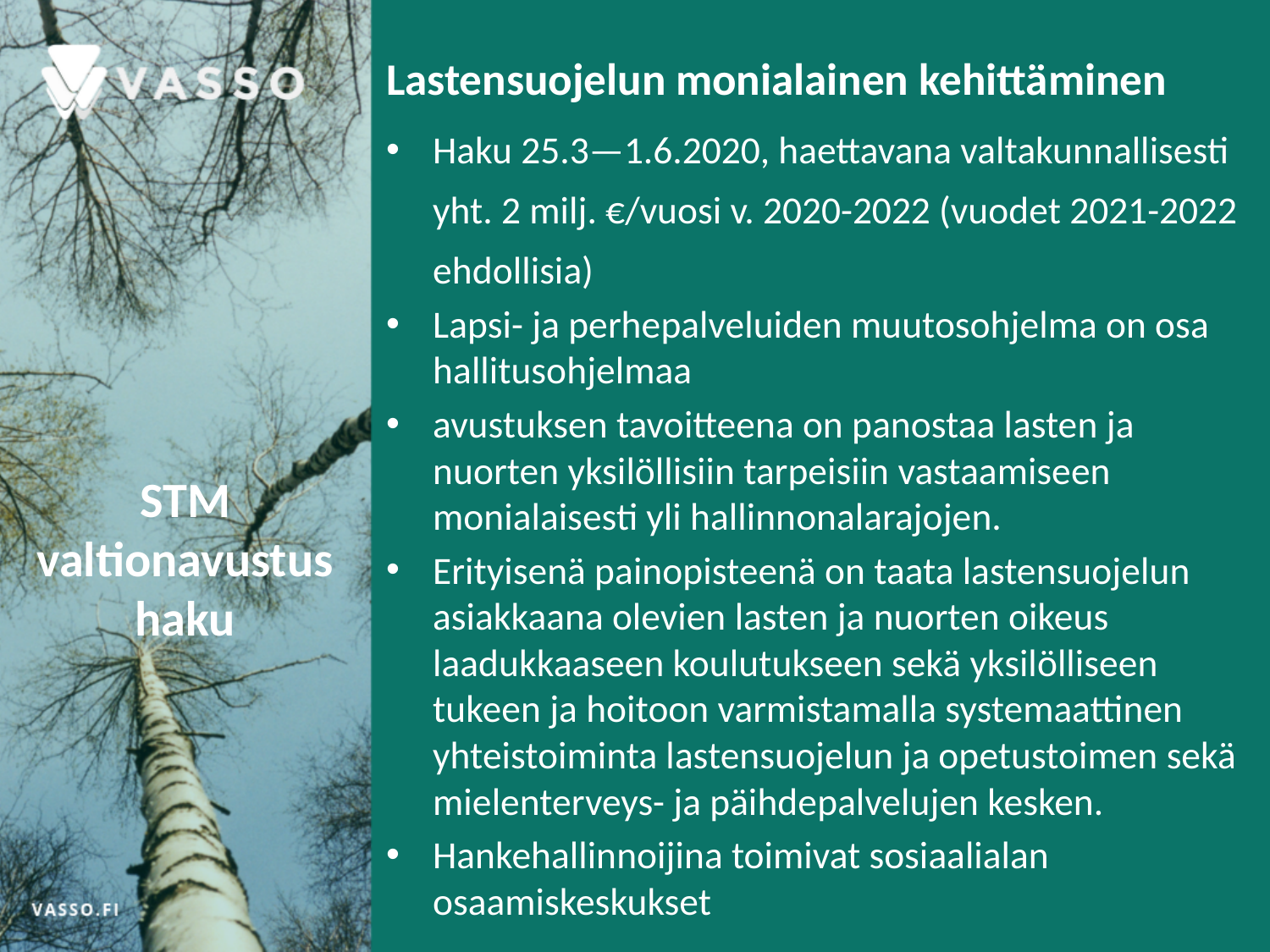

Lastensuojelun monialainen kehittäminen
Haku 25.3—1.6.2020, haettavana valtakunnallisesti yht. 2 milj. €/vuosi v. 2020-2022 (vuodet 2021-2022 ehdollisia)
Lapsi- ja perhepalveluiden muutosohjelma on osa hallitusohjelmaa
avustuksen tavoitteena on panostaa lasten ja nuorten yksilöllisiin tarpeisiin vastaamiseen monialaisesti yli hallinnonalarajojen.
Erityisenä painopisteenä on taata lastensuojelun asiakkaana olevien lasten ja nuorten oikeus laadukkaaseen koulutukseen sekä yksilölliseen tukeen ja hoitoon varmistamalla systemaattinen yhteistoiminta lastensuojelun ja opetustoimen sekä mielenterveys- ja päihdepalvelujen kesken.
Hankehallinnoijina toimivat sosiaalialan osaamiskeskukset

# STM valtionavustushaku